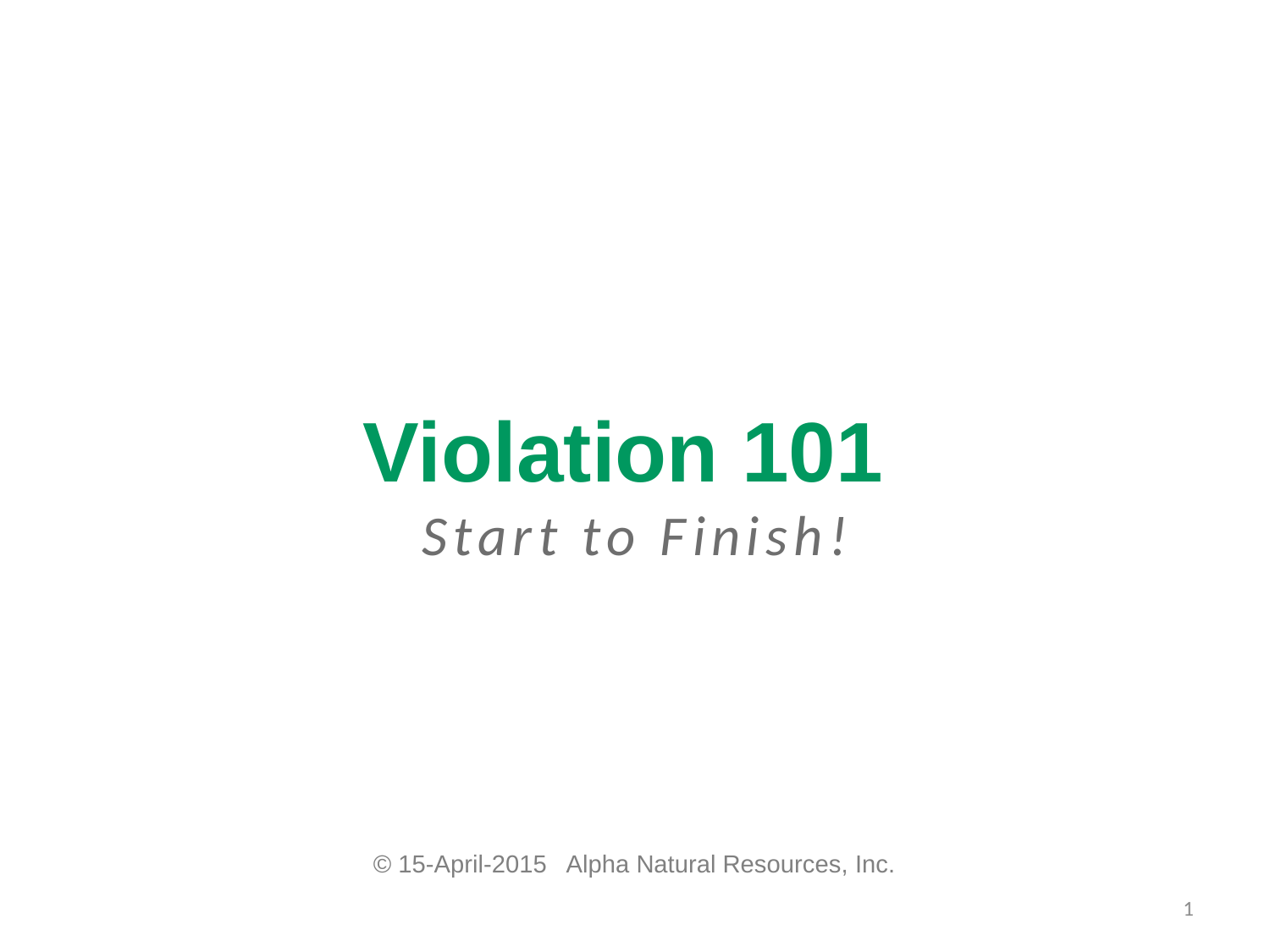

#

Violation 101
Start to Finish!

© 15-April-2015   Alpha Natural Resources, Inc.
1